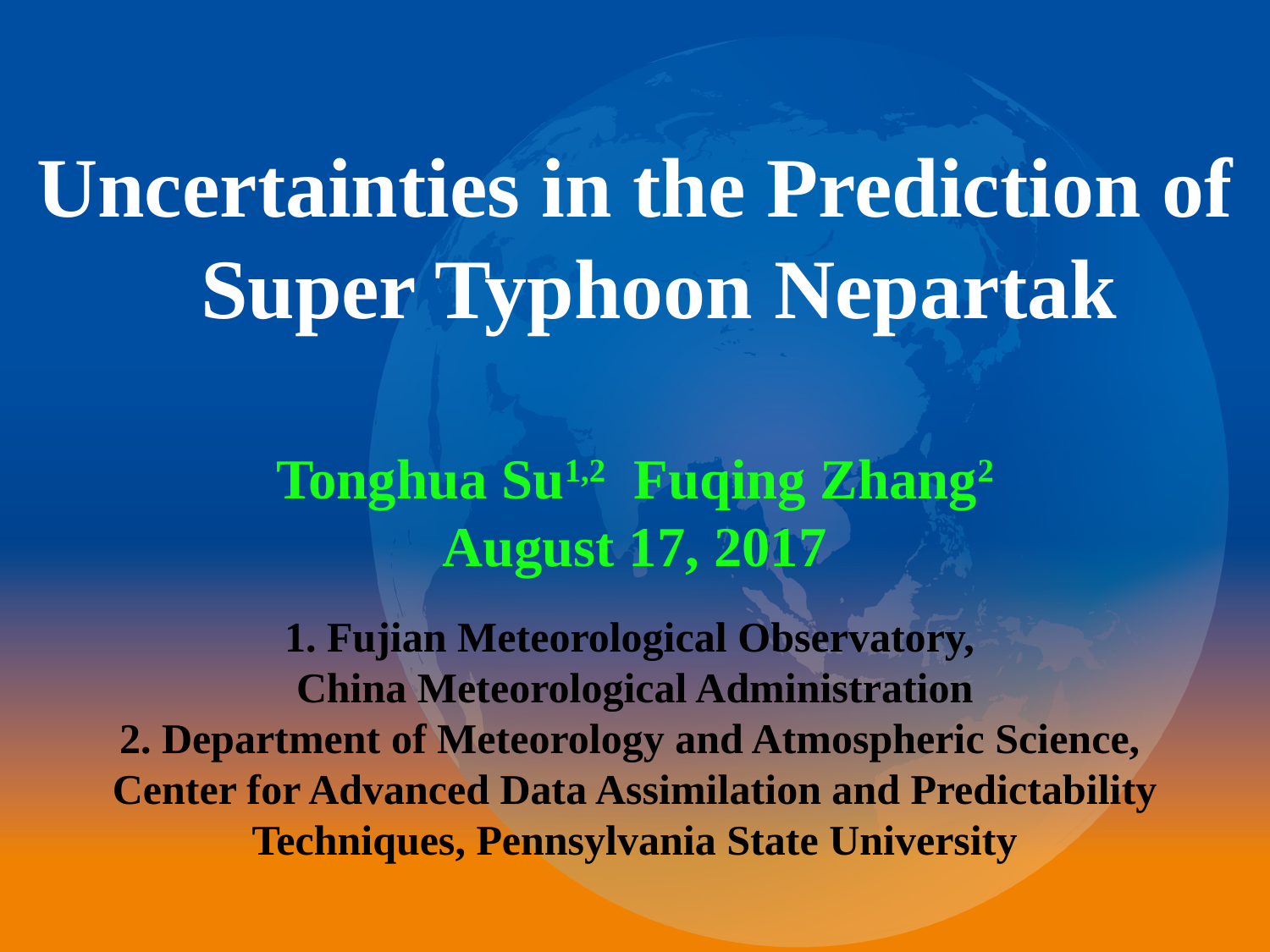

Uncertainties in the Prediction of Super Typhoon Nepartak
Tonghua Su1,2  Fuqing Zhang2
August 17, 2017
1. Fujian Meteorological Observatory,
China Meteorological Administration
2. Department of Meteorology and Atmospheric Science,
Center for Advanced Data Assimilation and Predictability Techniques, Pennsylvania State University